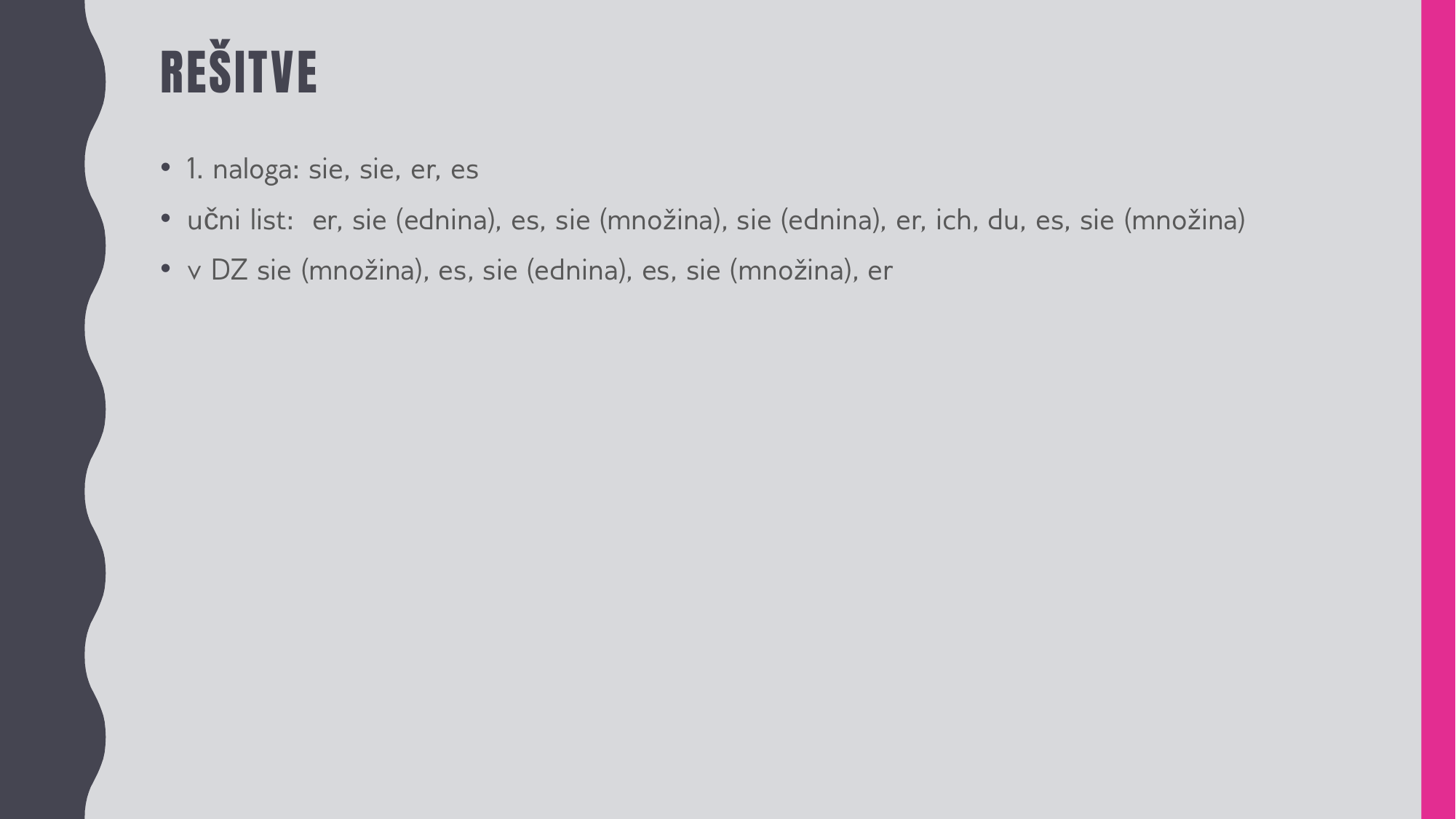

# Rešitve
1. naloga: sie, sie, er, es
učni list:  er, sie (ednina), es, sie (množina), sie (ednina), er, ich, du, es, sie (množina)
v DZ sie (množina), es, sie (ednina), es, sie (množina), er